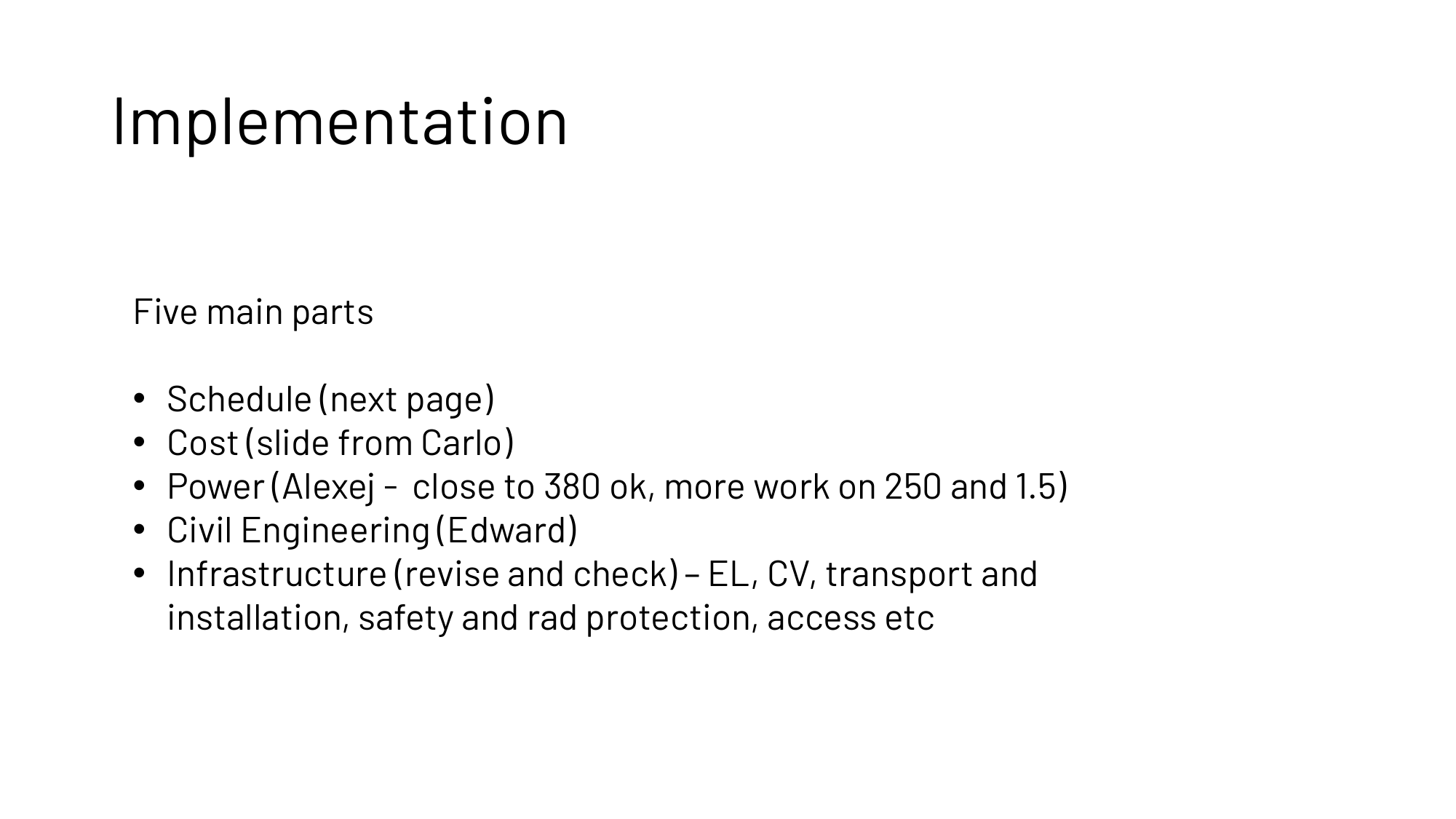

# Implementation
Five main parts

Schedule (next page)
Cost (slide from Carlo)
Power (Alexej -  close to 380 ok, more work on 250 and 1.5)
Civil Engineering (Edward)
Infrastructure (revise and check) – EL, CV, transport and installation, safety and rad protection, access etc